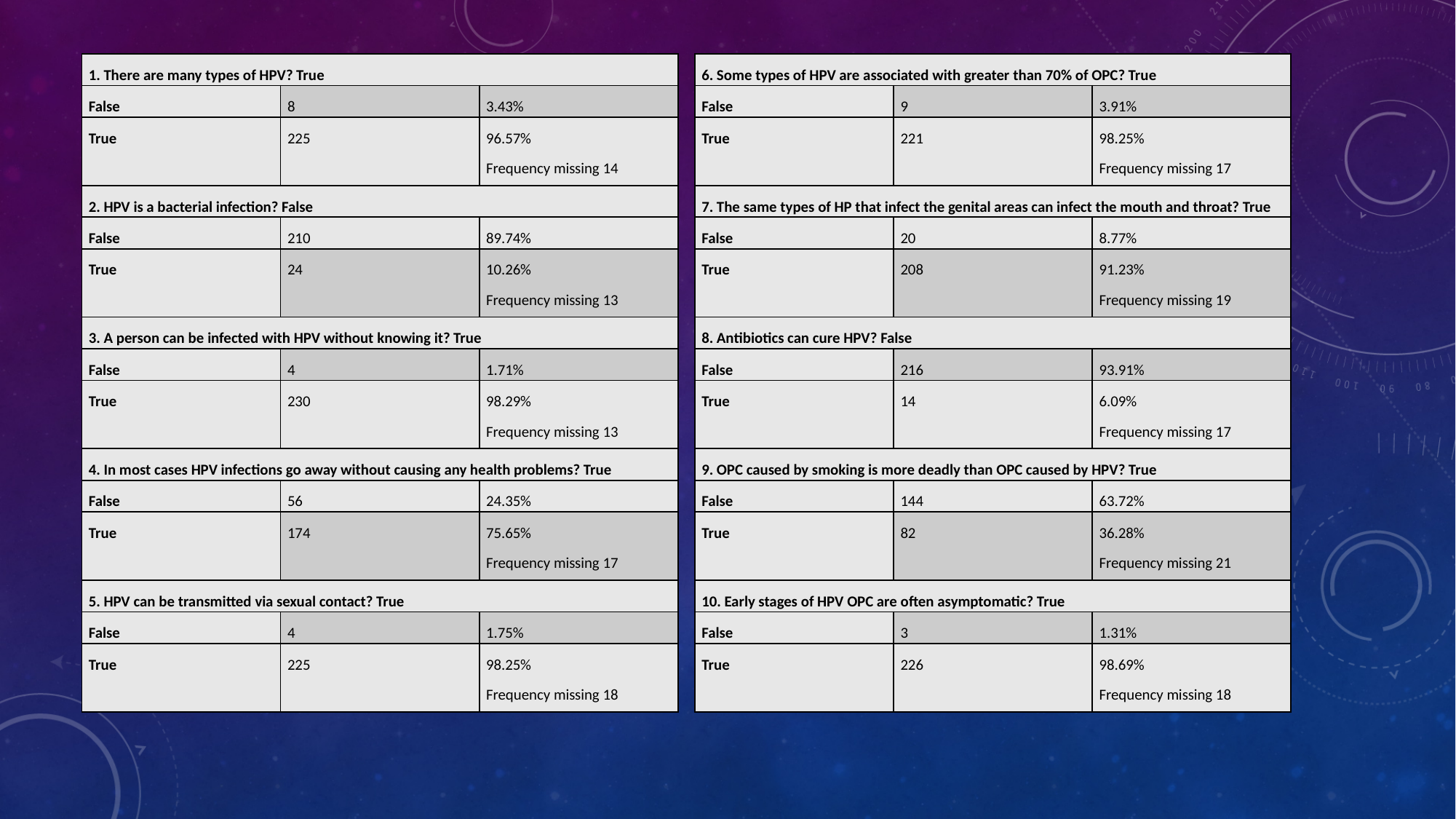

| 1. There are many types of HPV? True |  |  |
| --- | --- | --- |
| False | 8 | 3.43% |
| True | 225 | 96.57% Frequency missing 14 |
| 2. HPV is a bacterial infection? False |  |  |
| False | 210 | 89.74% |
| True | 24 | 10.26% Frequency missing 13 |
| 3. A person can be infected with HPV without knowing it? True |  |  |
| False | 4 | 1.71% |
| True | 230 | 98.29% Frequency missing 13 |
| 4. In most cases HPV infections go away without causing any health problems? True |  |  |
| False | 56 | 24.35% |
| True | 174 | 75.65% Frequency missing 17 |
| 5. HPV can be transmitted via sexual contact? True |  |  |
| False | 4 | 1.75% |
| True | 225 | 98.25% Frequency missing 18 |
| 6. Some types of HPV are associated with greater than 70% of OPC? True |  |  |
| --- | --- | --- |
| False | 9 | 3.91% |
| True | 221 | 98.25% Frequency missing 17 |
| 7. The same types of HP that infect the genital areas can infect the mouth and throat? True |  |  |
| False | 20 | 8.77% |
| True | 208 | 91.23% Frequency missing 19 |
| 8. Antibiotics can cure HPV? False |  |  |
| False | 216 | 93.91% |
| True | 14 | 6.09% Frequency missing 17 |
| 9. OPC caused by smoking is more deadly than OPC caused by HPV? True |  |  |
| False | 144 | 63.72% |
| True | 82 | 36.28% Frequency missing 21 |
| 10. Early stages of HPV OPC are often asymptomatic? True |  |  |
| False | 3 | 1.31% |
| True | 226 | 98.69% Frequency missing 18 |